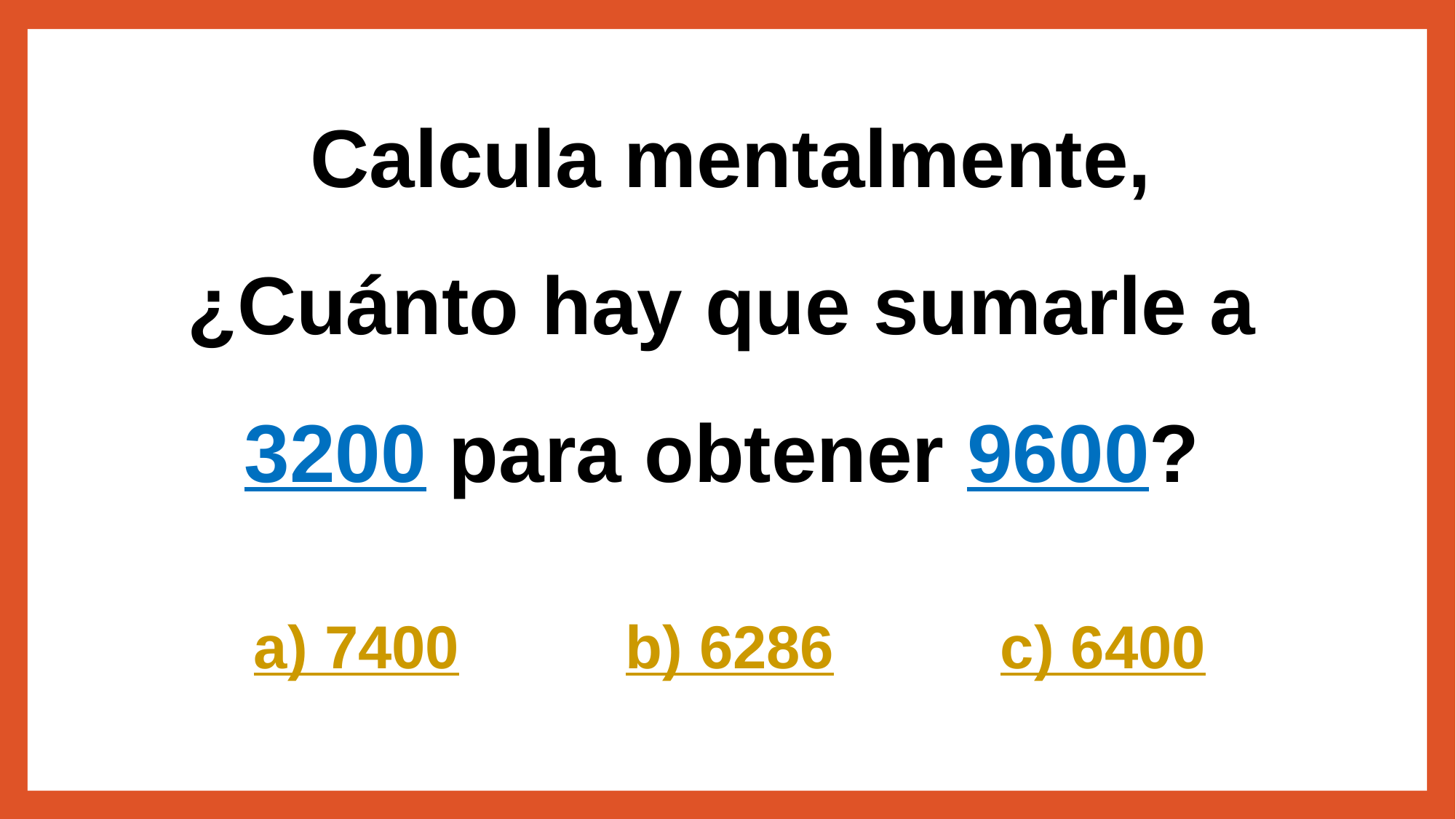

Calcula mentalmente,
¿Cuánto hay que sumarle a 3200 para obtener 9600?
| a) 7400 | b) 6286 | c) 6400 |
| --- | --- | --- |